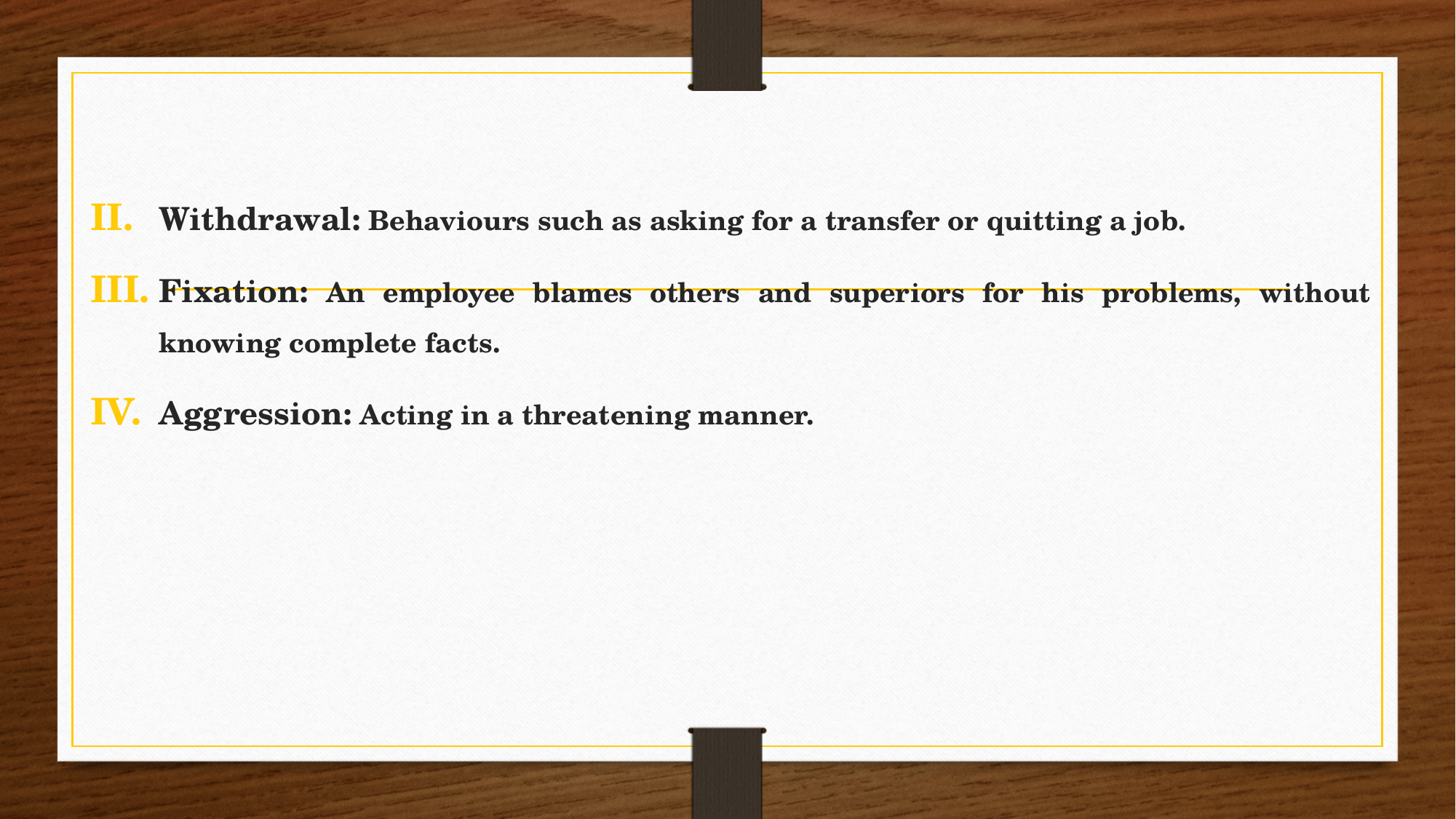

Withdrawal: Behaviours such as asking for a transfer or quitting a job.
Fixation: An employee blames others and superiors for his problems, without knowing complete facts.
Aggression: Acting in a threatening manner.